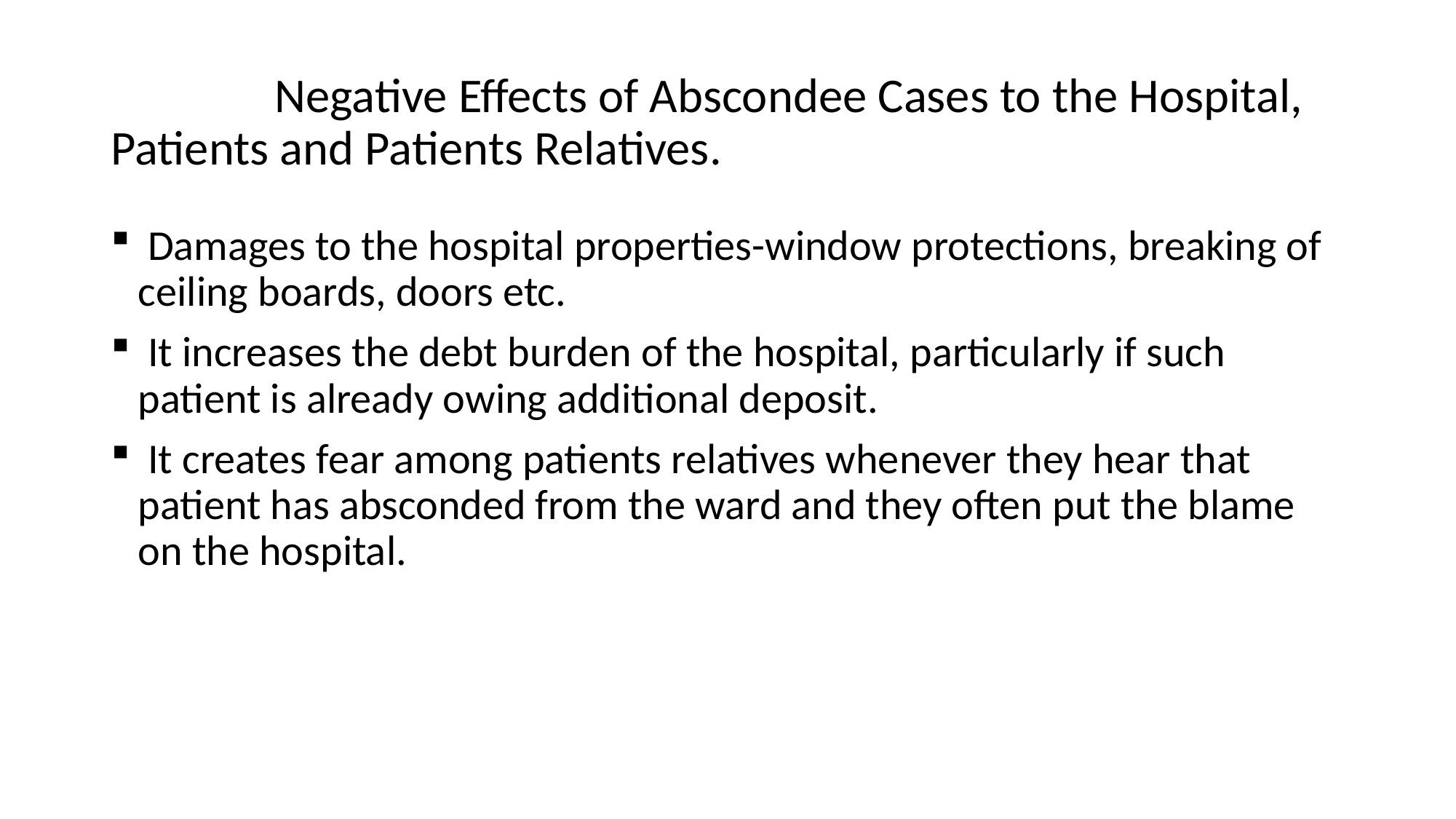

# Negative Effects of Abscondee Cases to the Hospital, Patients and Patients Relatives.
 Damages to the hospital properties-window protections, breaking of ceiling boards, doors etc.
 It increases the debt burden of the hospital, particularly if such patient is already owing additional deposit.
 It creates fear among patients relatives whenever they hear that patient has absconded from the ward and they often put the blame on the hospital.